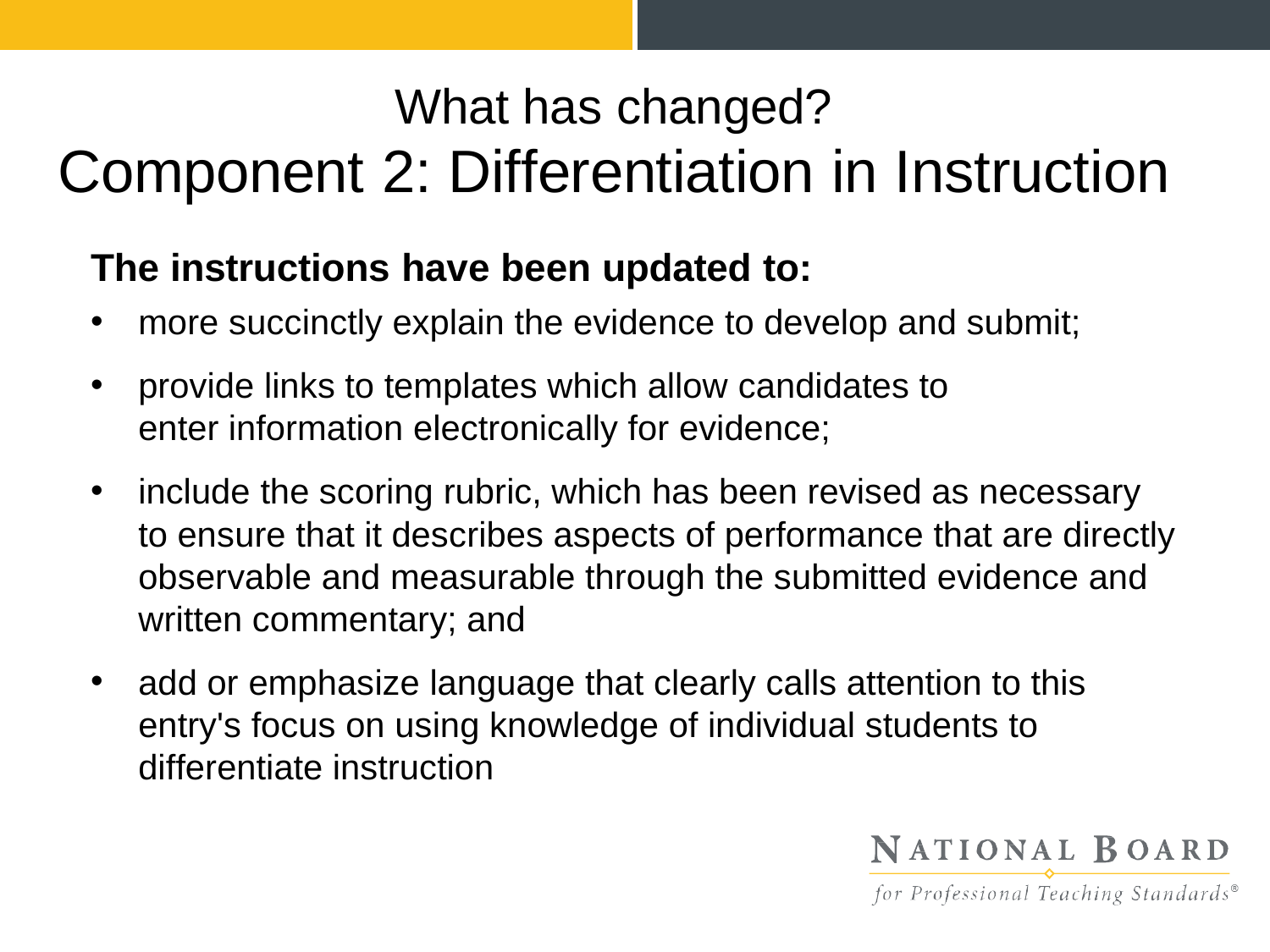

What has changed?
Component 2: Differentiation in Instruction
The instructions have been updated to:
more succinctly explain the evidence to develop and submit;
provide links to templates which allow candidates to enter information electronically for evidence;
include the scoring rubric, which has been revised as necessary to ensure that it describes aspects of performance that are directly observable and measurable through the submitted evidence and written commentary; and
add or emphasize language that clearly calls attention to this entry's focus on using knowledge of individual students to differentiate instruction